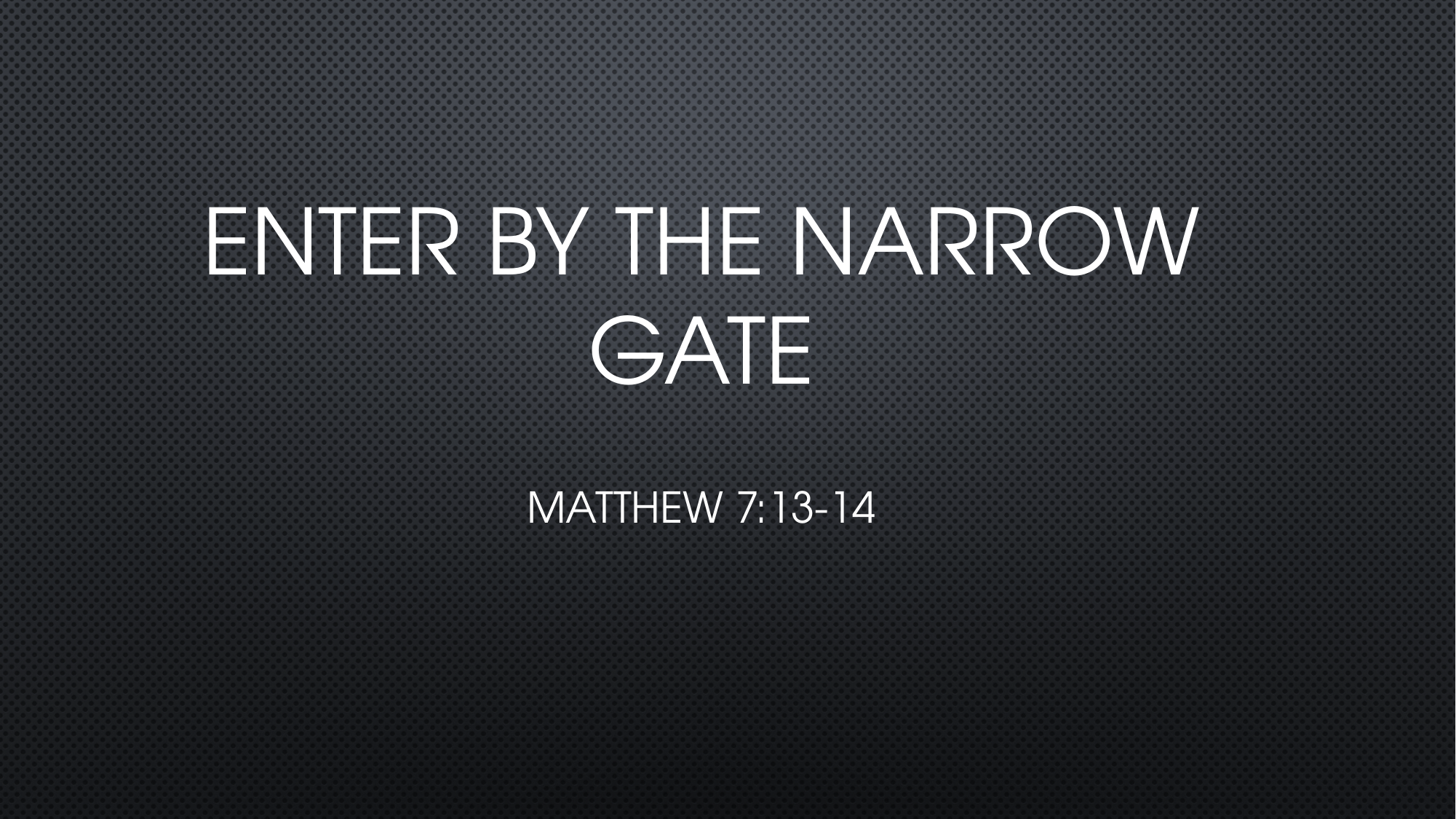

# Enter by the narrow gate
Matthew 7:13-14